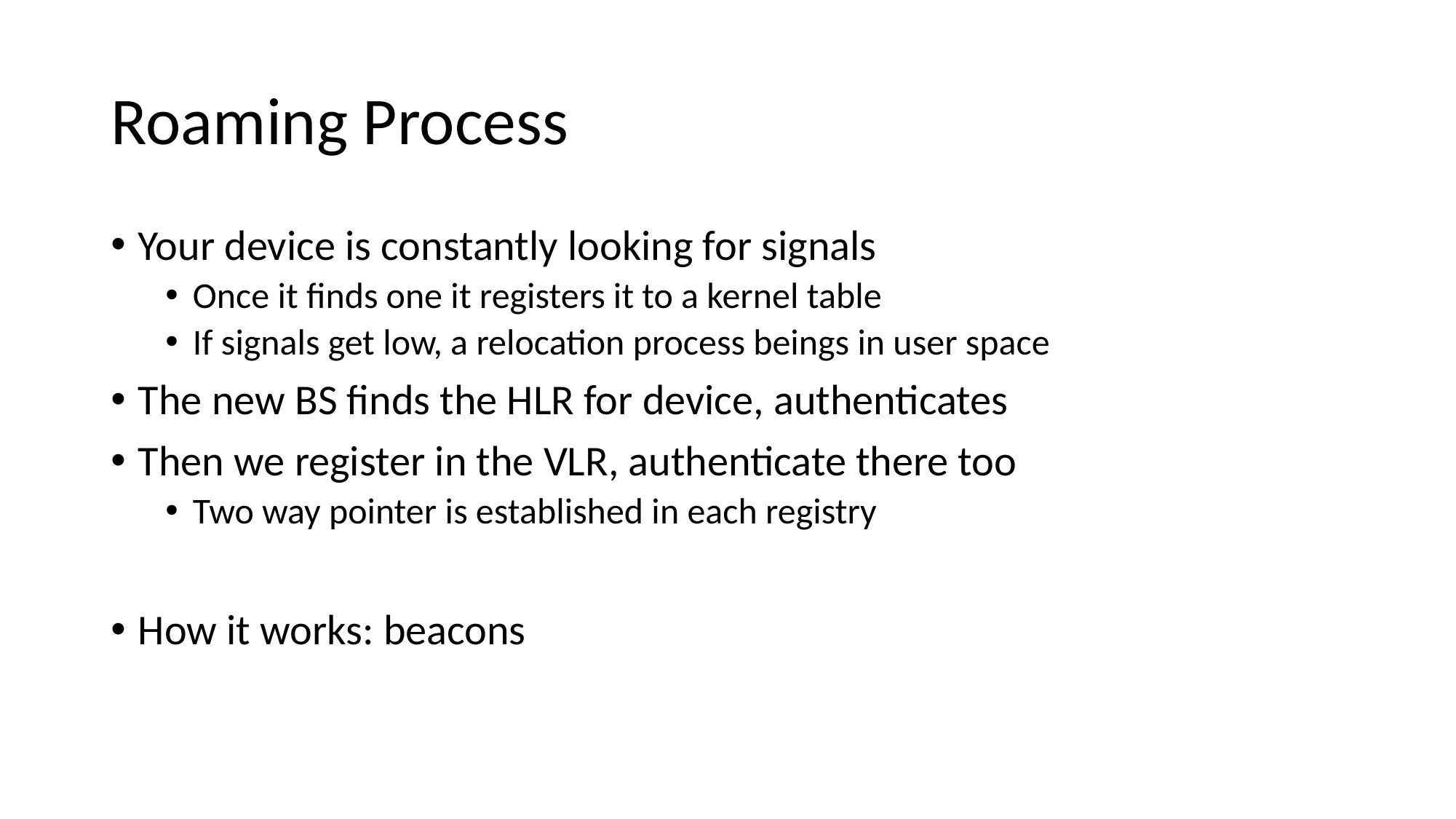

# Roaming Process
Your device is constantly looking for signals
Once it finds one it registers it to a kernel table
If signals get low, a relocation process beings in user space
The new BS finds the HLR for device, authenticates
Then we register in the VLR, authenticate there too
Two way pointer is established in each registry

How it works: beacons